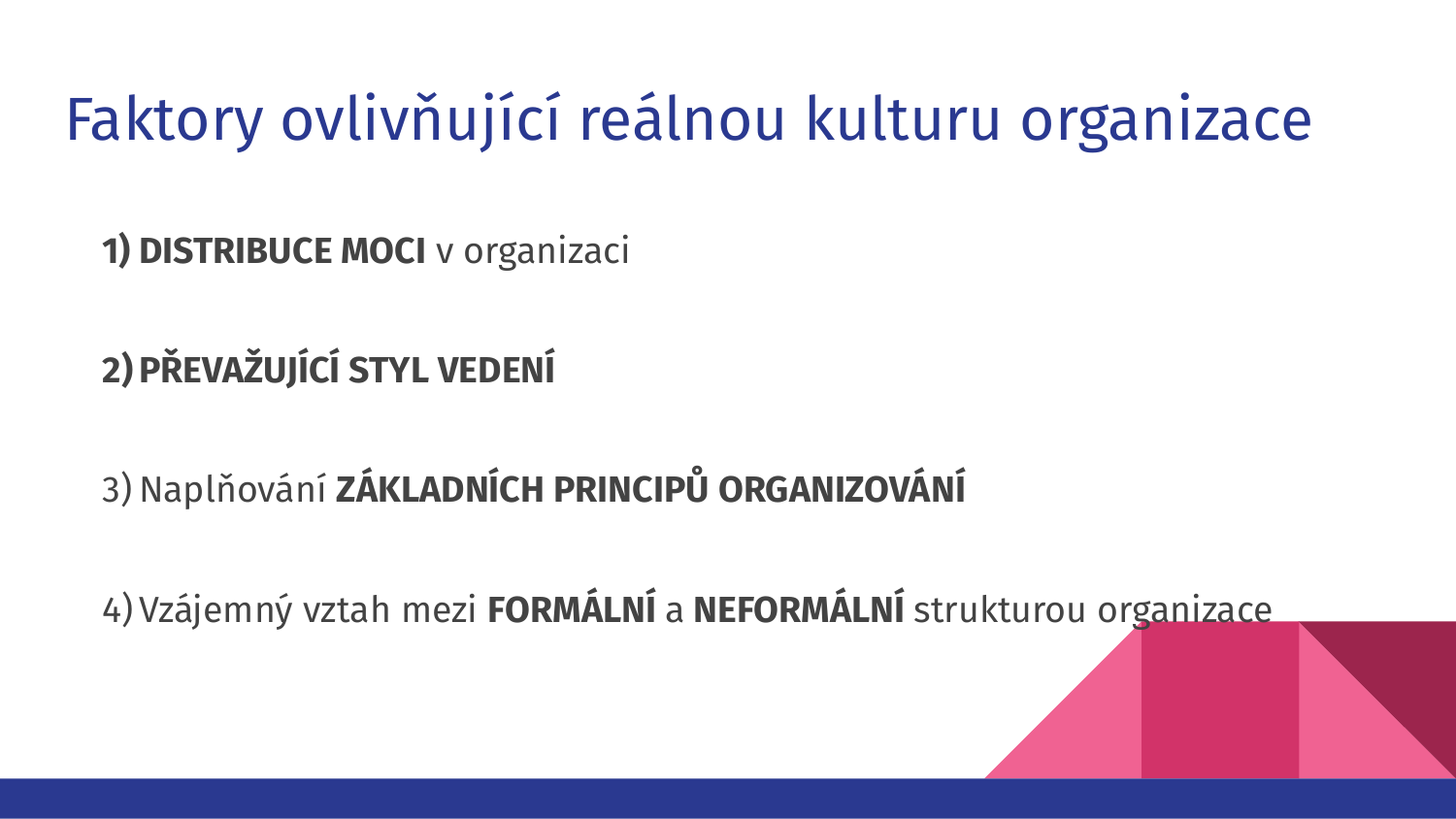

# Faktory ovlivňující reálnou kulturu organizace
DISTRIBUCE MOCI v organizaci
PŘEVAŽUJÍCÍ STYL VEDENÍ
Naplňování ZÁKLADNÍCH PRINCIPŮ ORGANIZOVÁNÍ
Vzájemný vztah mezi FORMÁLNÍ a NEFORMÁLNÍ strukturou organizace